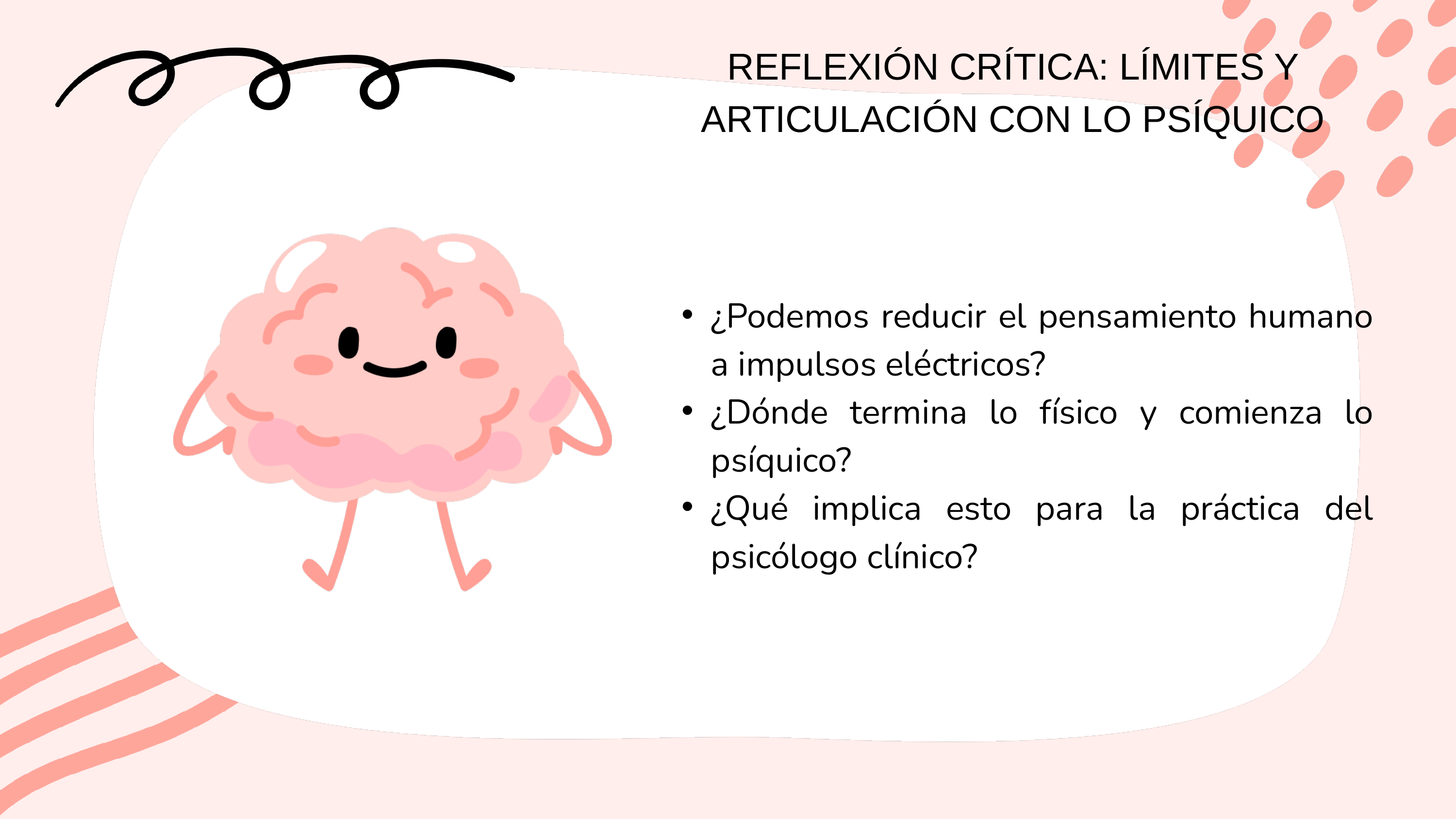

REFLEXIÓN CRÍTICA: LÍMITES Y ARTICULACIÓN CON LO PSÍQUICO

¿Podemos reducir el pensamiento humano a impulsos eléctricos?
¿Dónde termina lo físico y comienza lo psíquico?
¿Qué implica esto para la práctica del psicólogo clínico?